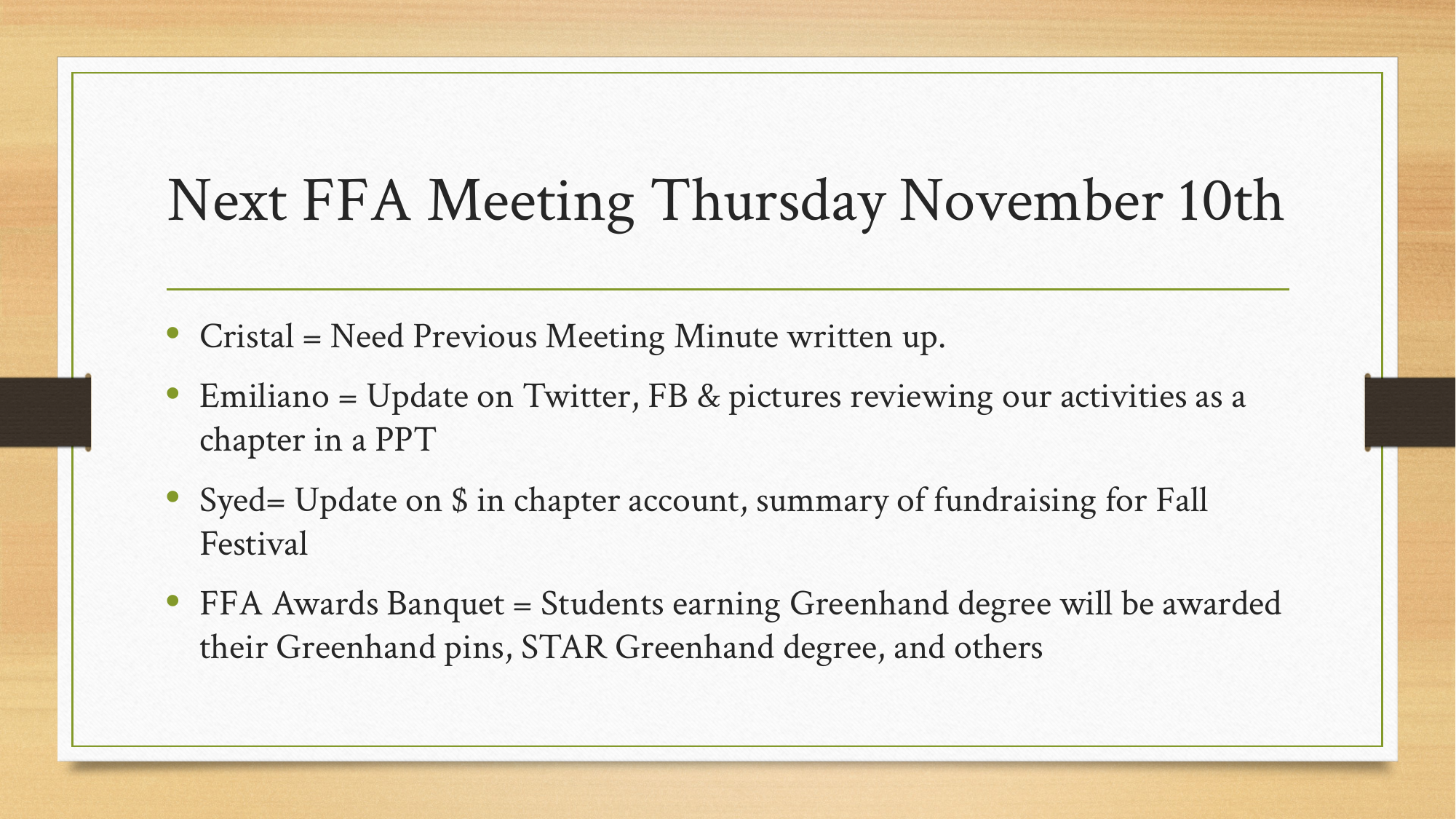

# Next FFA Meeting Thursday November 10th
Cristal = Need Previous Meeting Minute written up.
Emiliano = Update on Twitter, FB & pictures reviewing our activities as a chapter in a PPT
Syed= Update on $ in chapter account, summary of fundraising for Fall Festival
FFA Awards Banquet = Students earning Greenhand degree will be awarded their Greenhand pins, STAR Greenhand degree, and others